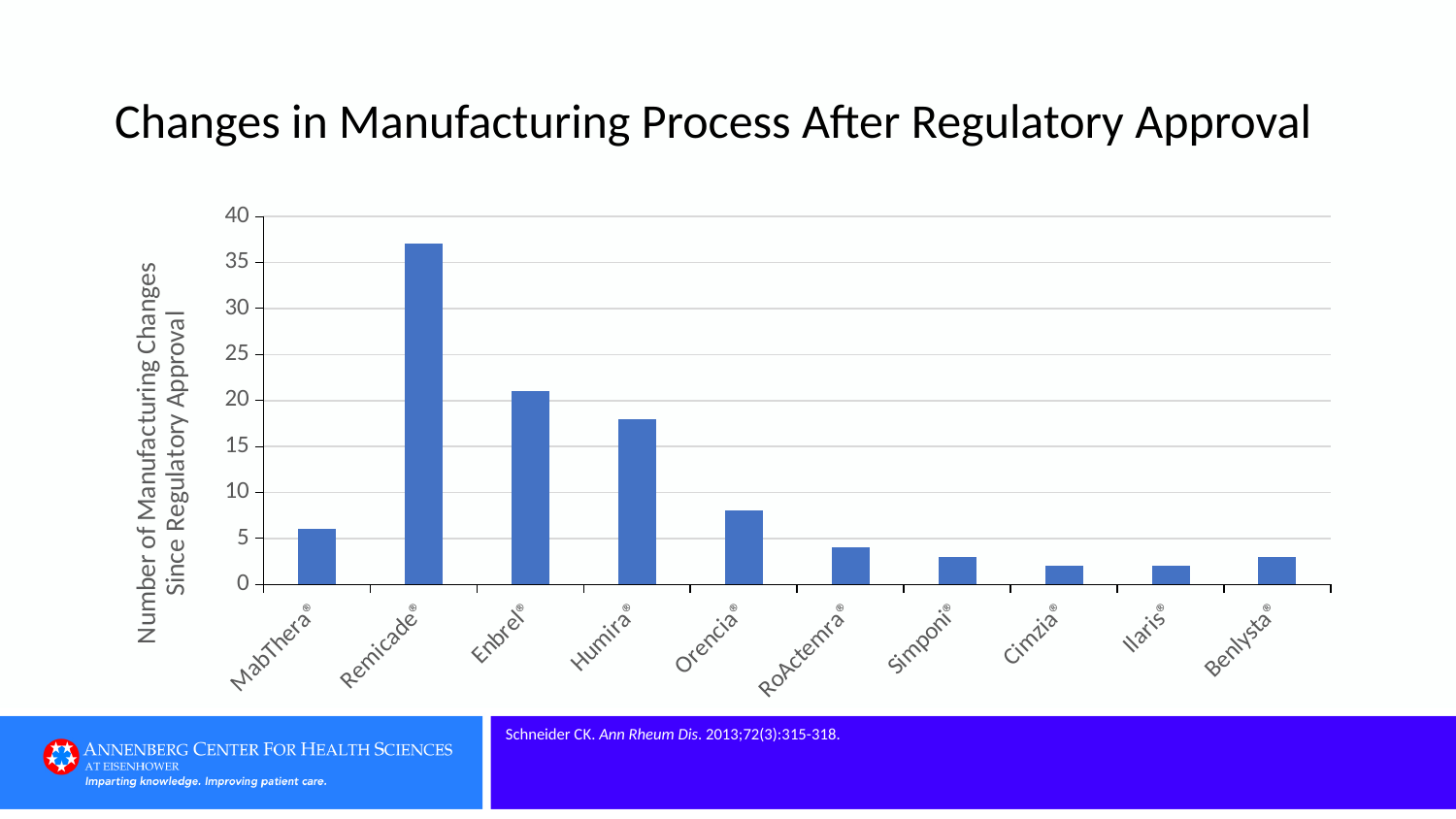

# Changes in Manufacturing Process After Regulatory Approval

### Chart

| Category | Series 1 |
|---|---|
| MabThera® | 6.0 |
| Remicade® | 37.0 |
| Enbrel® | 21.0 |
| Humira® | 18.0 |
| Orencia® | 8.0 |
| RoActemra® | 4.0 |
| Simponi® | 3.0 |
| Cimzia® | 2.0 |
| Ilaris® | 2.0 |
| Benlysta® | 3.0 |
Schneider CK. Ann Rheum Dis. 2013;72(3):315-318.